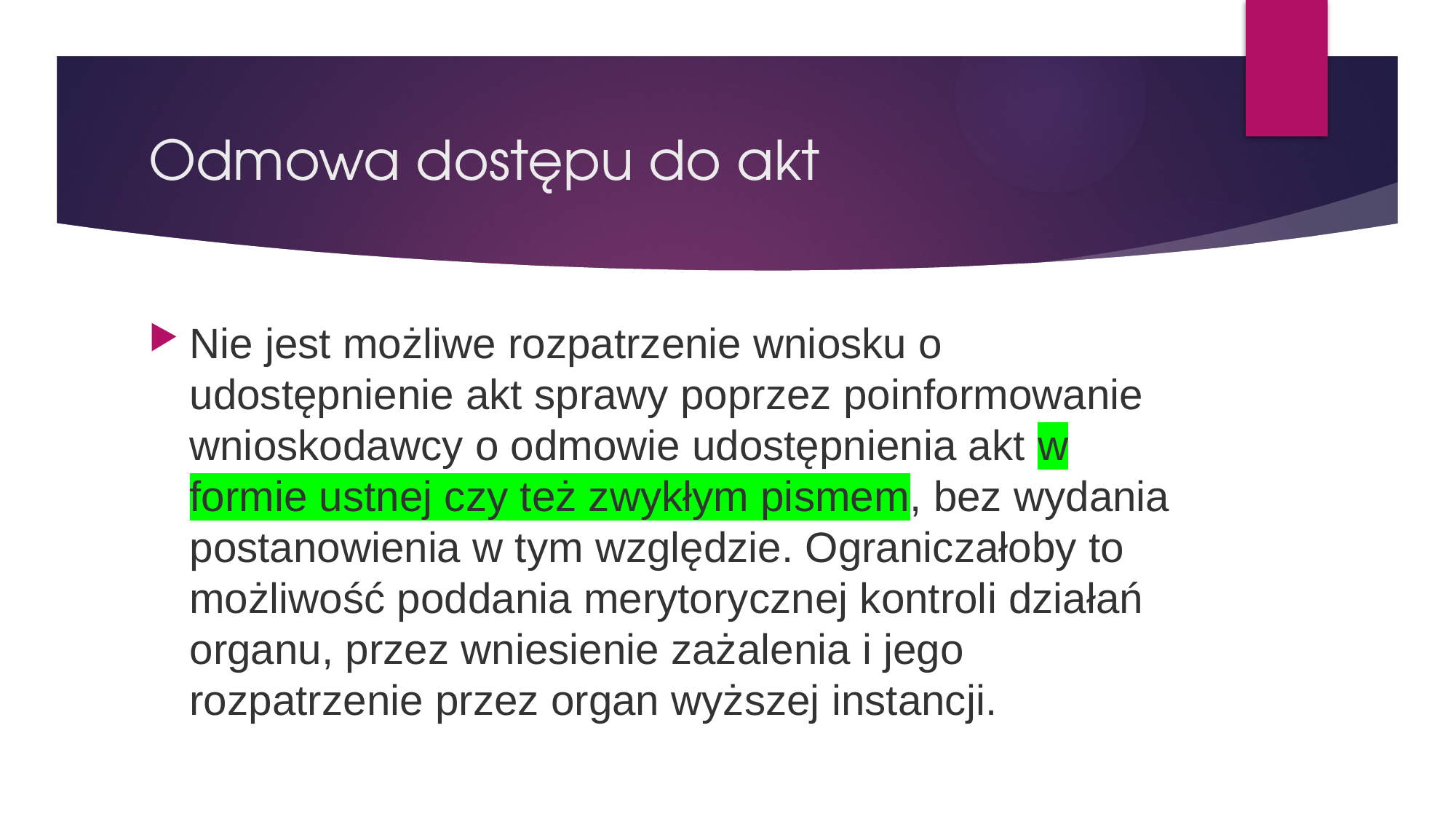

# Odmowa dostępu do akt
Nie jest możliwe rozpatrzenie wniosku o udostępnienie akt sprawy poprzez poinformowanie wnioskodawcy o odmowie udostępnienia akt w formie ustnej czy też zwykłym pismem, bez wydania postanowienia w tym względzie. Ograniczałoby to możliwość poddania merytorycznej kontroli działań organu, przez wniesienie zażalenia i jego rozpatrzenie przez organ wyższej instancji.